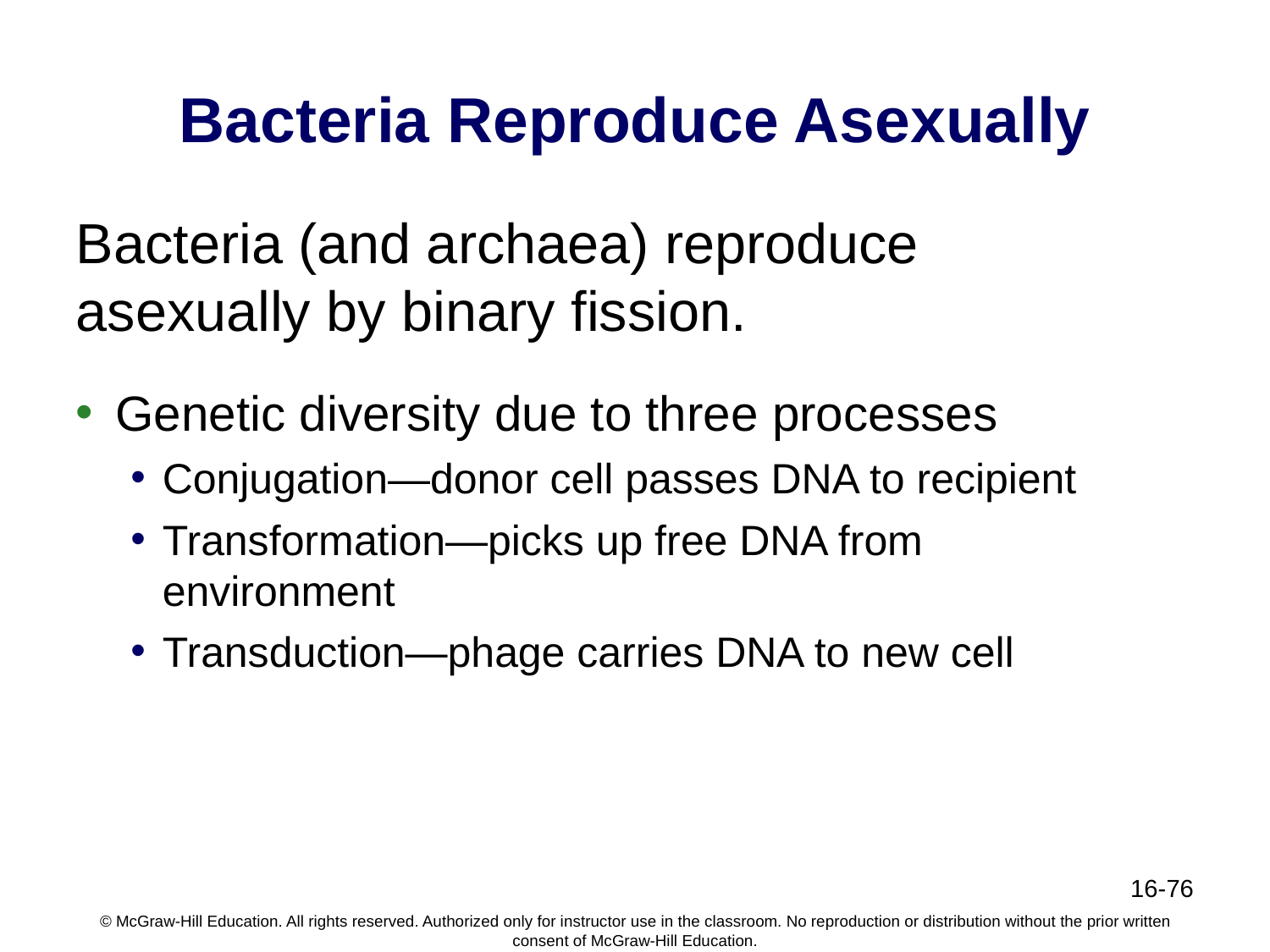

# Bacteria Reproduce Asexually
Bacteria (and archaea) reproduce asexually by binary fission.
Genetic diversity due to three processes
Conjugation—donor cell passes DNA to recipient
Transformation—picks up free DNA from environment
Transduction—phage carries DNA to new cell